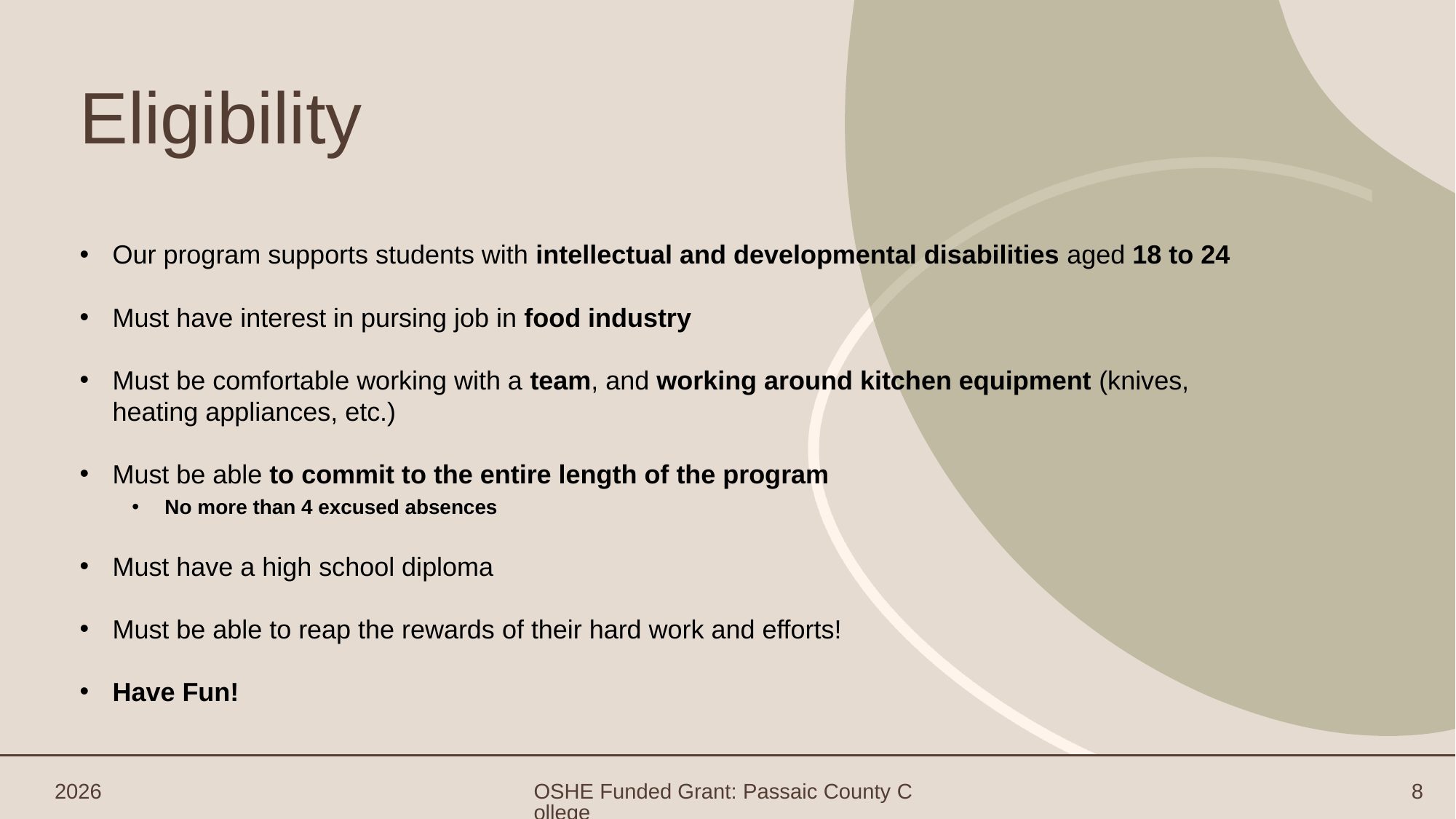

# Eligibility
Our program supports students with intellectual and developmental disabilities aged 18 to 24

Must have interest in pursing job in food industry

Must be comfortable working with a team, and working around kitchen equipment (knives, heating appliances, etc.)

Must be able to commit to the entire length of the program
No more than 4 excused absences

Must have a high school diploma

Must be able to reap the rewards of their hard work and efforts!

Have Fun!

2026
OSHE Funded Grant: Passaic County College
8